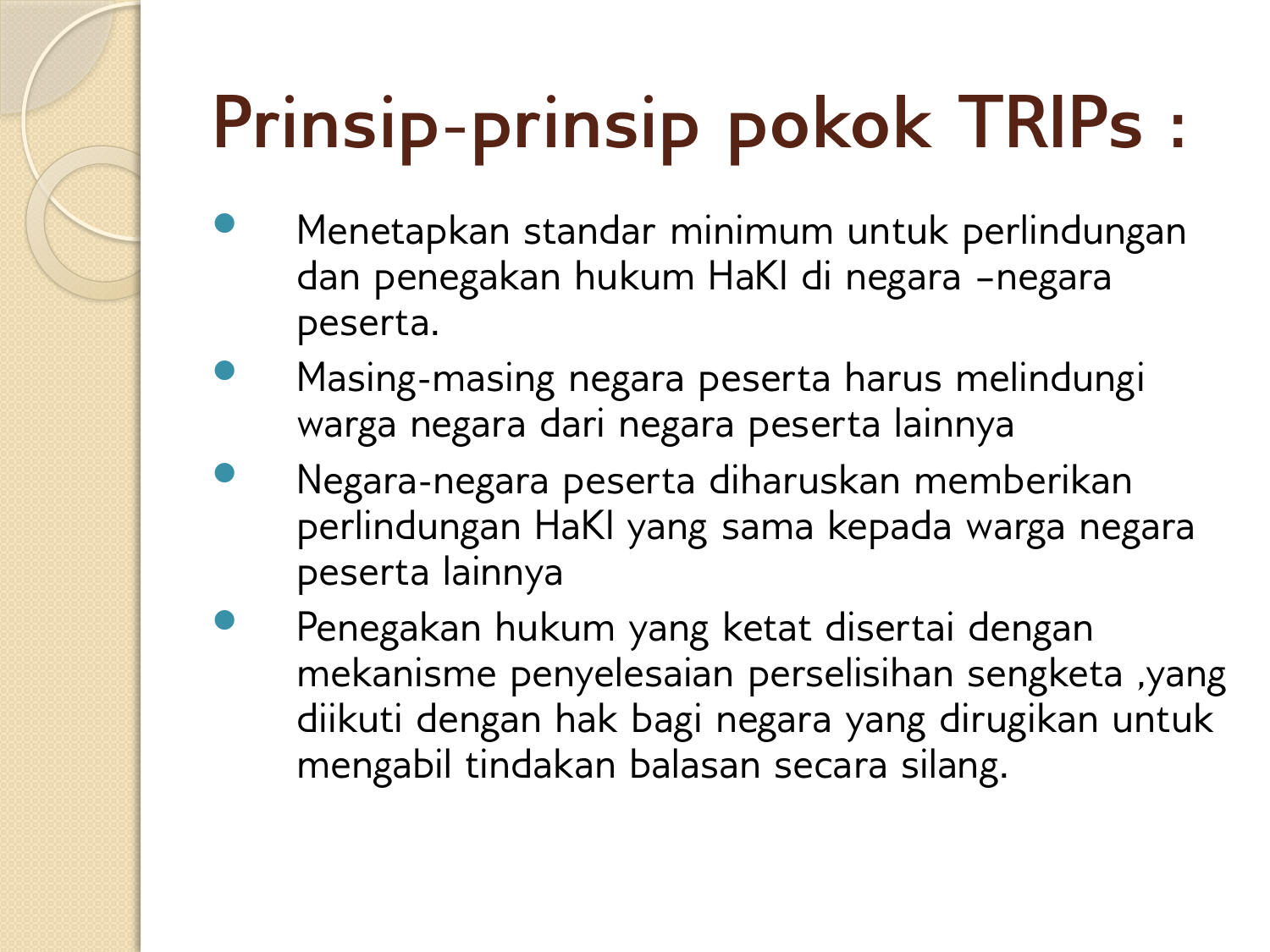

# Prinsip-prinsip pokok TRIPs :
Menetapkan standar minimum untuk perlindungan dan penegakan hukum HaKI di negara –negara peserta.
Masing-masing negara peserta harus melindungi warga negara dari negara peserta lainnya
Negara-negara peserta diharuskan memberikan perlindungan HaKI yang sama kepada warga negara peserta lainnya
Penegakan hukum yang ketat disertai dengan mekanisme penyelesaian perselisihan sengketa ,yang diikuti dengan hak bagi negara yang dirugikan untuk mengabil tindakan balasan secara silang.